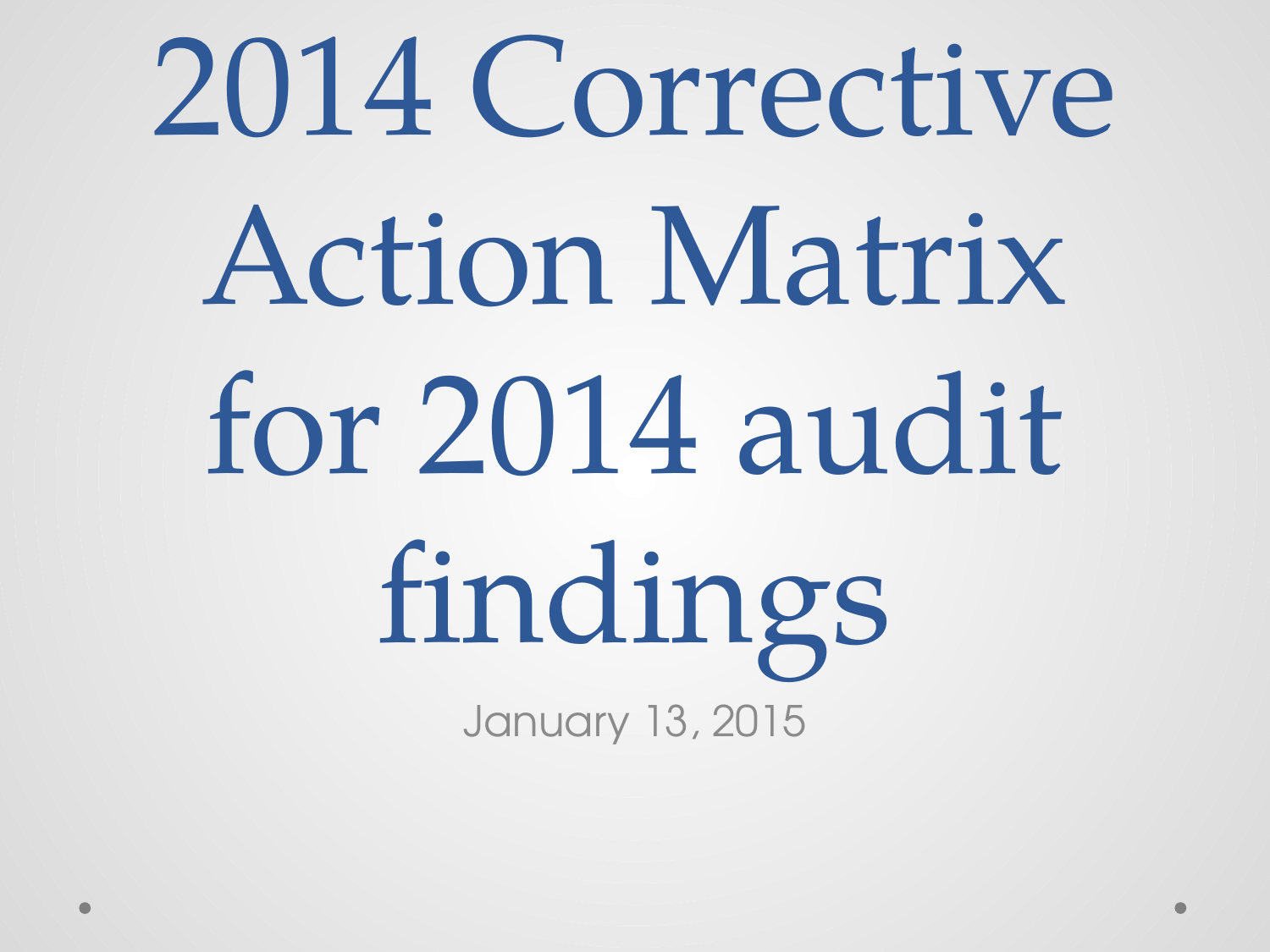

# 2014 Corrective Action Matrix for 2014 audit findings
January 13, 2015